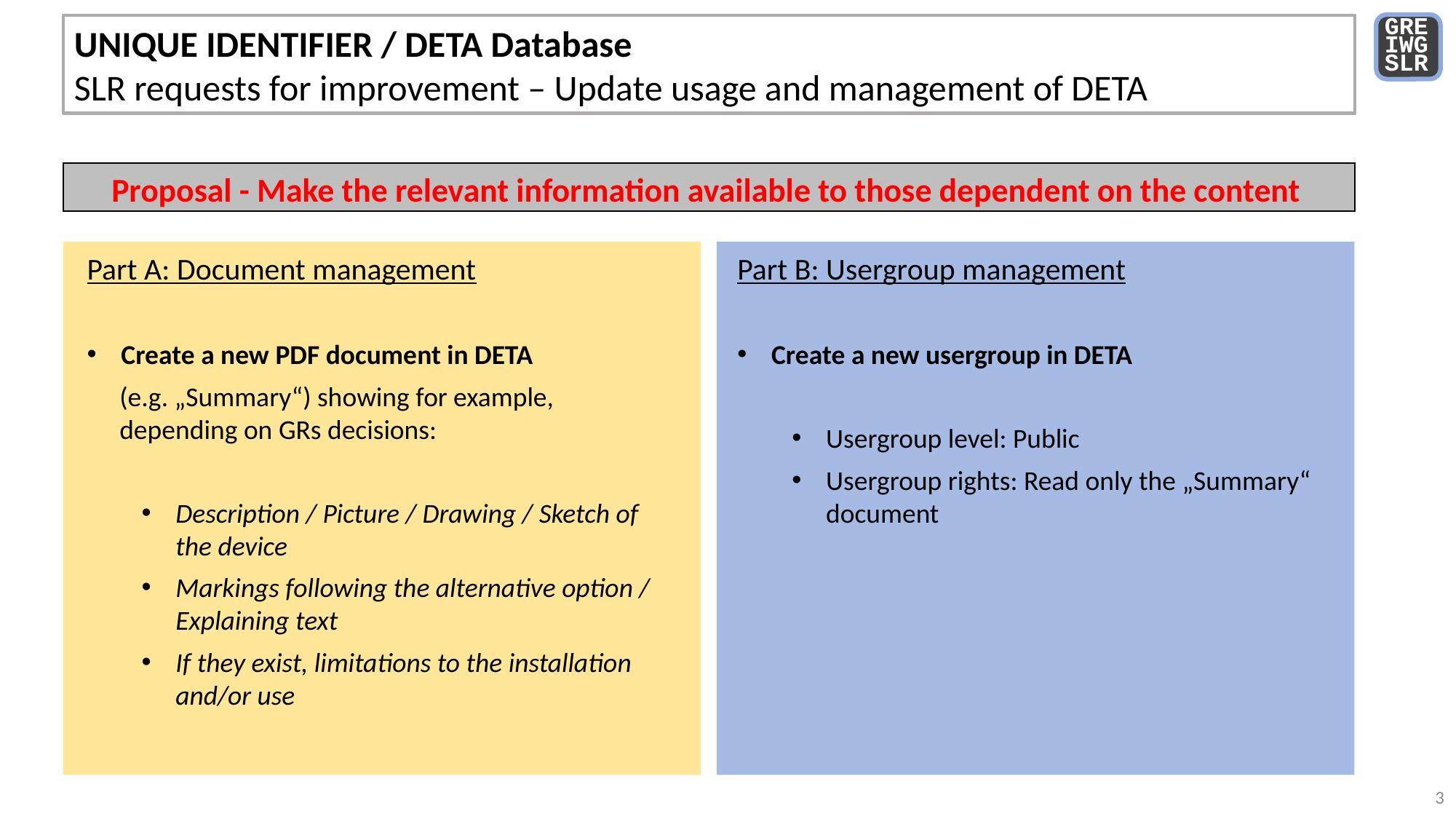

GRE
IWG
SLR
UNIQUE IDENTIFIER / DETA Database
SLR requests for improvement – Update usage and management of DETA

Proposal - Make the relevant information available to those dependent on the content

Part A: Document management

Create a new PDF document in DETA
(e.g. „Summary“) showing for example, depending on GRs decisions:

Description / Picture / Drawing / Sketch of the device
Markings following the alternative option / Explaining text
If they exist, limitations to the installation and/or use

Part B: Usergroup management

Create a new usergroup in DETA

Usergroup level: Public
Usergroup rights: Read only the „Summary“ document
3